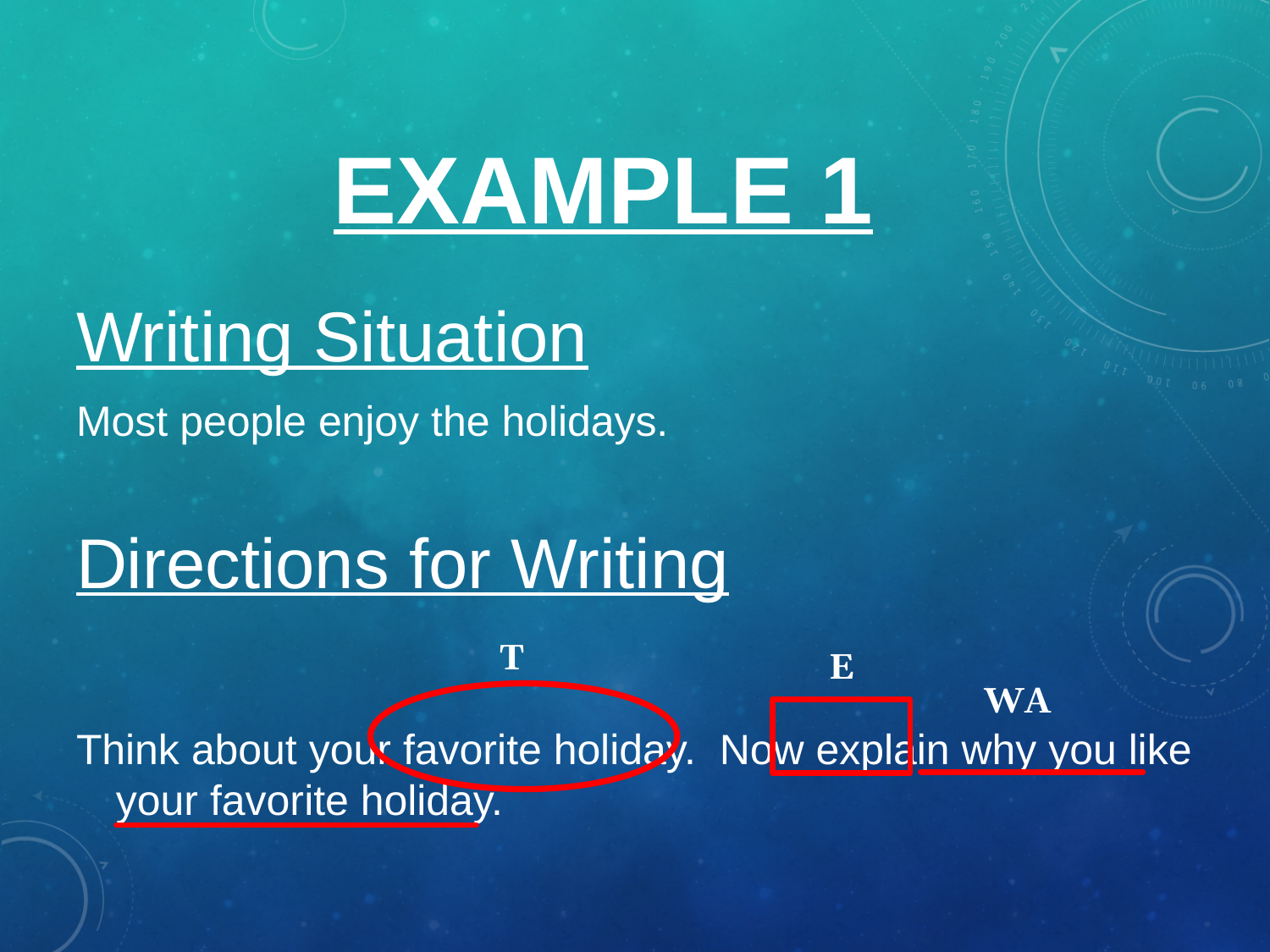

# Example 1
Writing Situation
Most people enjoy the holidays.

Directions for Writing

Think about your favorite holiday.  Now explain why you like your favorite holiday.
T
E
WA